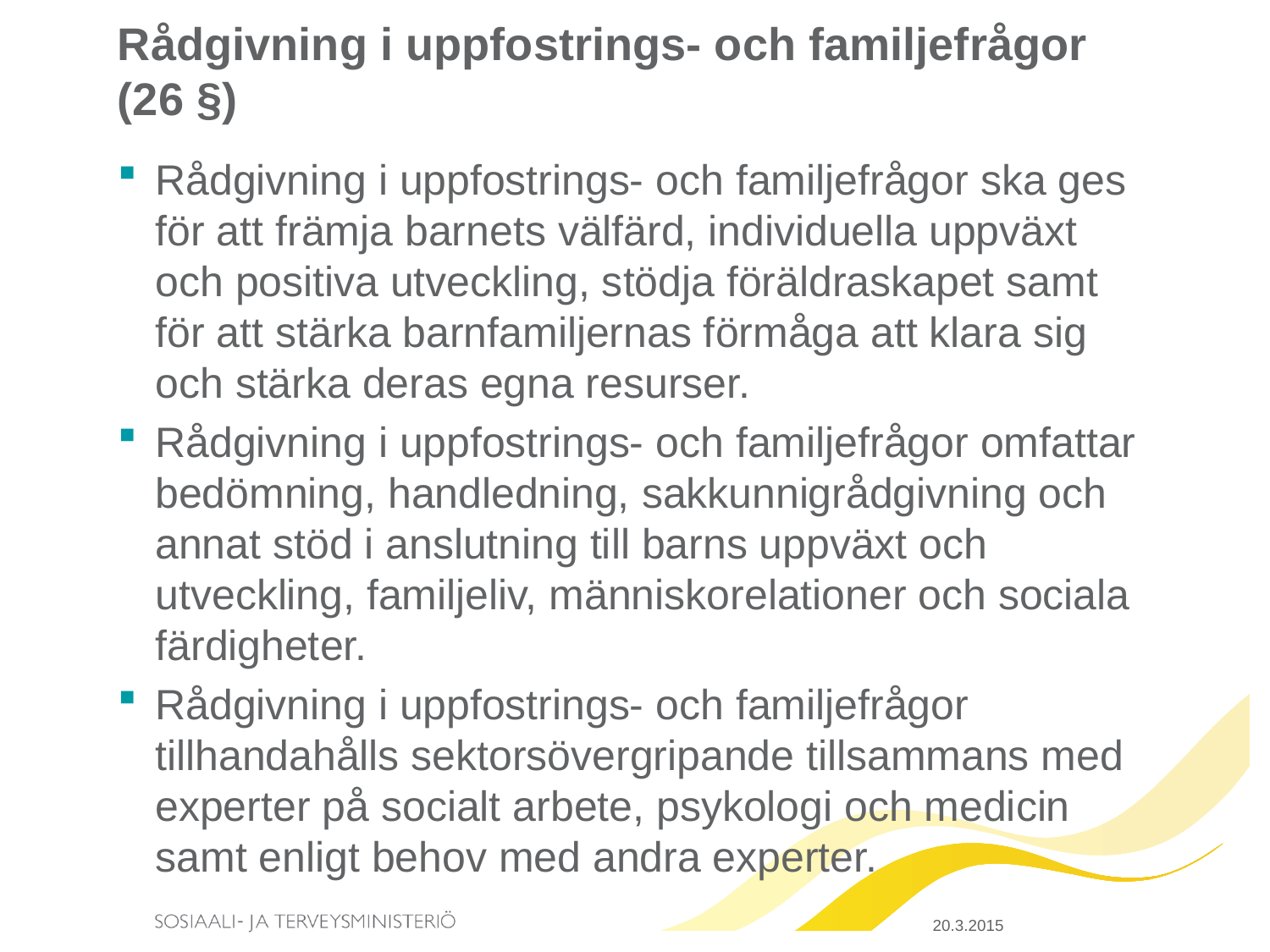

# Rådgivning i uppfostrings- och familjefrågor (26 §)
Rådgivning i uppfostrings- och familjefrågor ska ges för att främja barnets välfärd, individuella uppväxt och positiva utveckling, stödja föräldraskapet samt för att stärka barnfamiljernas förmåga att klara sig och stärka deras egna resurser.
Rådgivning i uppfostrings- och familjefrågor omfattar bedömning, handledning, sakkunnigrådgivning och annat stöd i anslutning till barns uppväxt och utveckling, familjeliv, människorelationer och sociala färdigheter.
Rådgivning i uppfostrings- och familjefrågor tillhandahålls sektorsövergripande tillsammans med experter på socialt arbete, psykologi och medicin samt enligt behov med andra experter.
20.3.2015